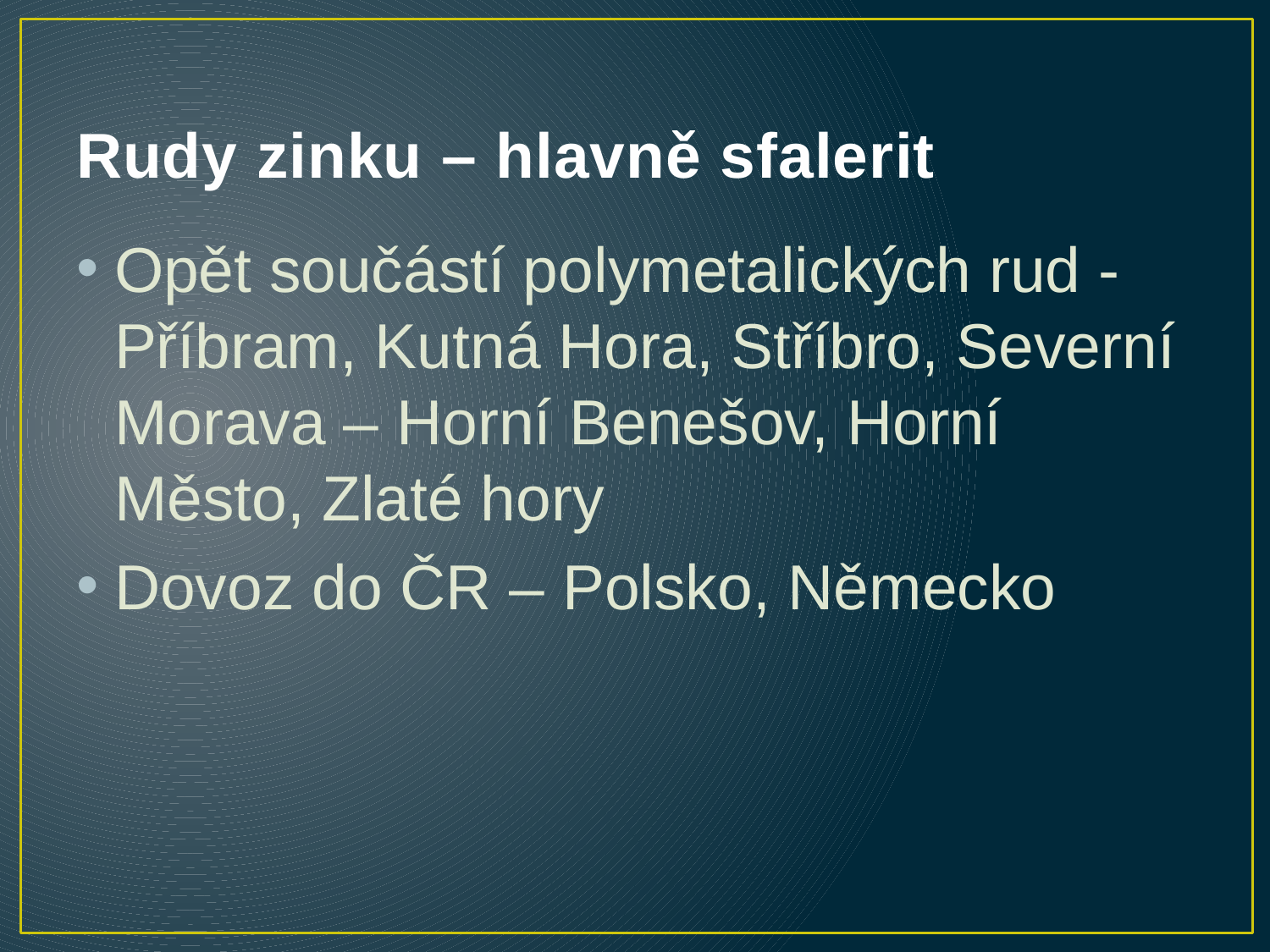

# Rudy zinku – hlavně sfalerit
Opět součástí polymetalických rud - Příbram, Kutná Hora, Stříbro, Severní Morava – Horní Benešov, Horní Město, Zlaté hory
Dovoz do ČR – Polsko, Německo